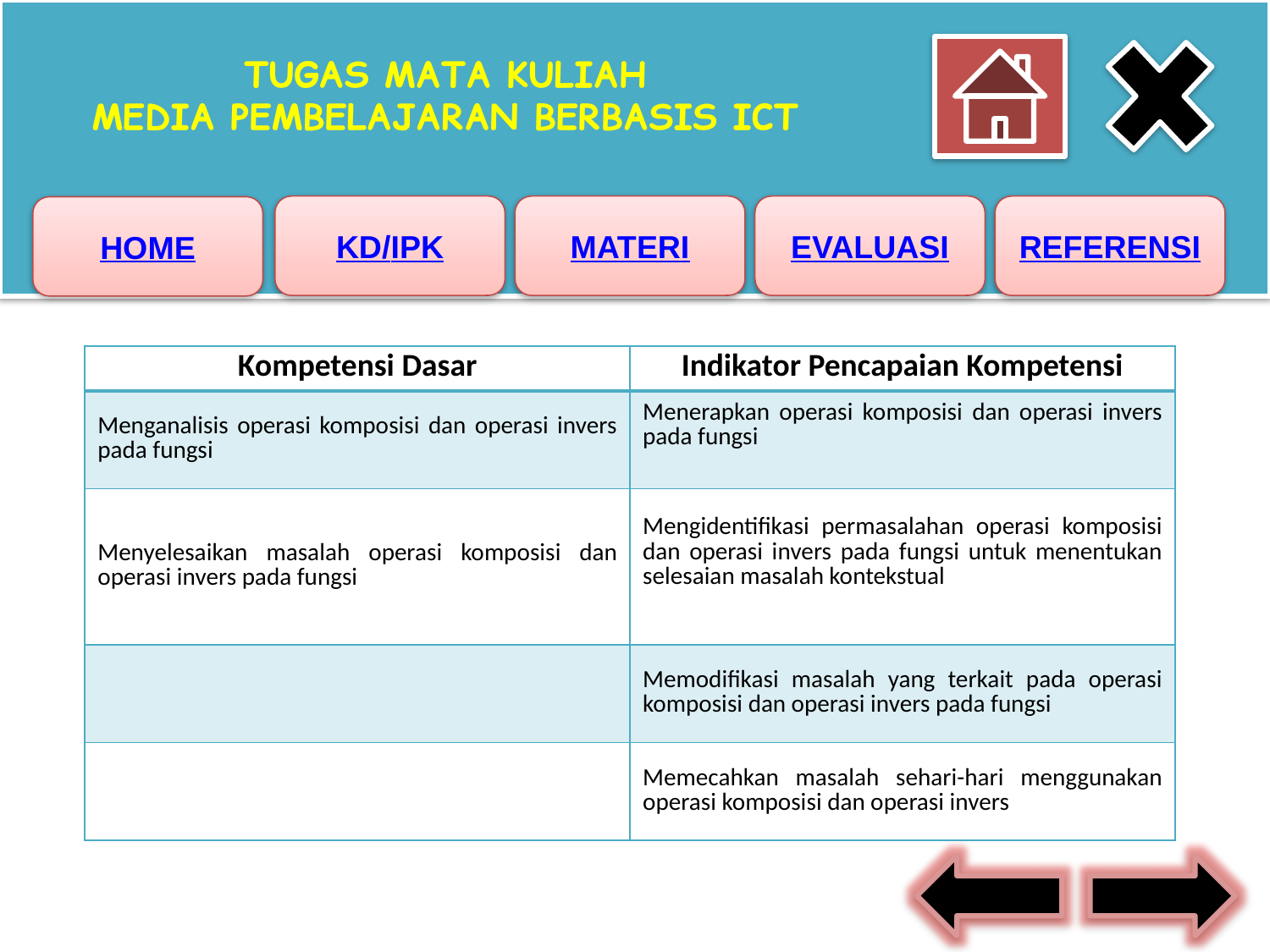

| Kompetensi Dasar | Indikator Pencapaian Kompetensi |
| --- | --- |
| Menganalisis operasi komposisi dan operasi invers pada fungsi | Menerapkan operasi komposisi dan operasi invers pada fungsi |
| Menyelesaikan masalah operasi komposisi dan operasi invers pada fungsi | Mengidentifikasi permasalahan operasi komposisi dan operasi invers pada fungsi untuk menentukan selesaian masalah kontekstual |
|  | Memodifikasi masalah yang terkait pada operasi komposisi dan operasi invers pada fungsi |
|  | Memecahkan masalah sehari-hari menggunakan operasi komposisi dan operasi invers |